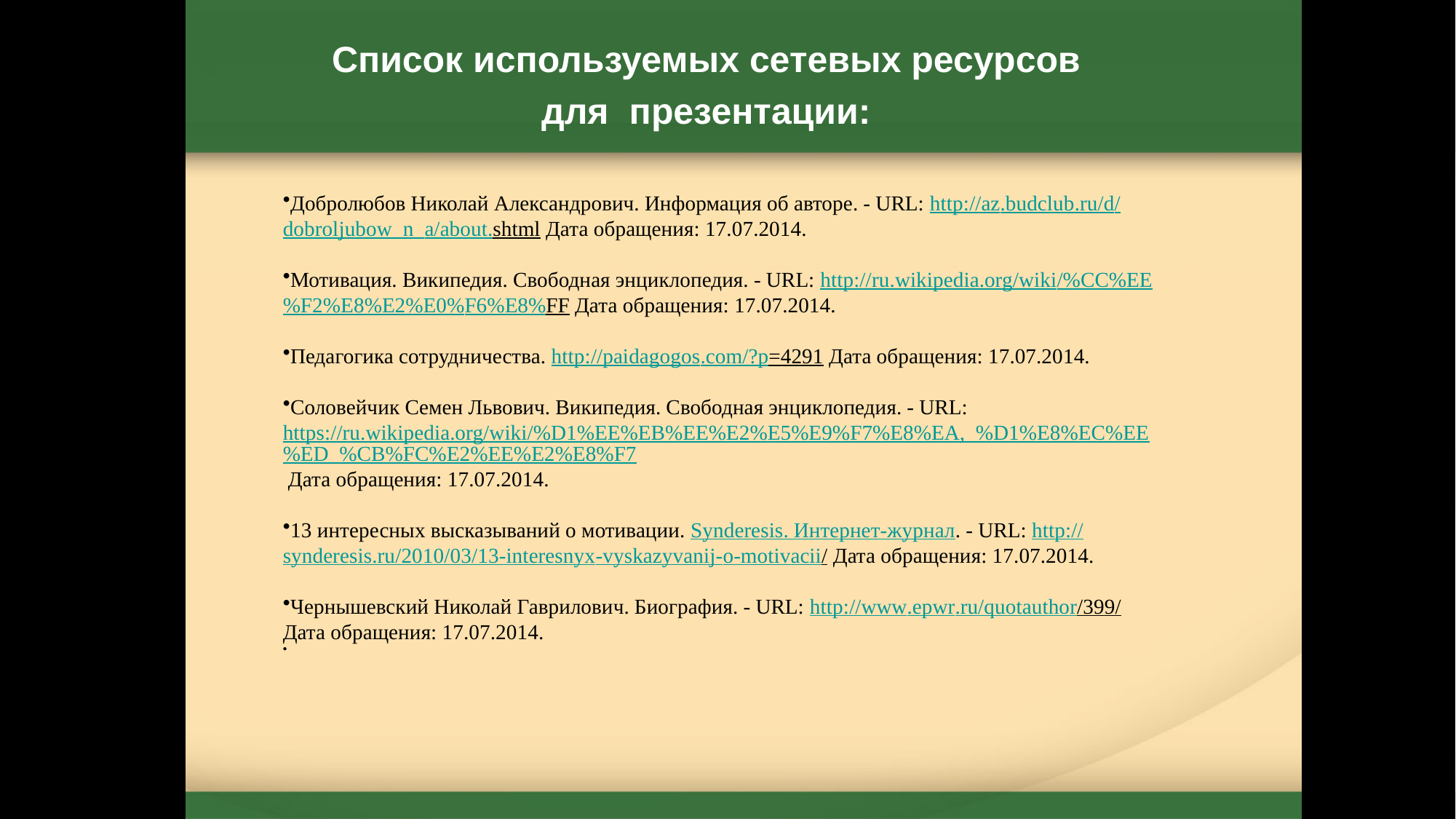

Список используемых сетевых ресурсов
для  презентации:
Добролюбов Николай Александрович. Информация об авторе. - URL: http://az.budclub.ru/d/dobroljubow_n_a/about.shtml Дата обращения: 17.07.2014.

Мотивация. Википедия. Свободная энциклопедия. - URL: http://ru.wikipedia.org/wiki/%CC%EE%F2%E8%E2%E0%F6%E8%FF Дата обращения: 17.07.2014.

Педагогика сотрудничества. http://paidagogos.com/?p=4291 Дата обращения: 17.07.2014.

Соловейчик Семен Львович. Википедия. Свободная энциклопедия. - URL: https://ru.wikipedia.org/wiki/%D1%EE%EB%EE%E2%E5%E9%F7%E8%EA,_%D1%E8%EC%EE%ED_%CB%FC%E2%EE%E2%E8%F7 Дата обращения: 17.07.2014.

13 интересных высказываний о мотивации. Synderesis. Интернет-журнал. - URL: http://synderesis.ru/2010/03/13-interesnyx-vyskazyvanij-o-motivacii/ Дата обращения: 17.07.2014.

Чернышевский Николай Гаврилович. Биография. - URL: http://www.epwr.ru/quotauthor/399/ Дата обращения: 17.07.2014.